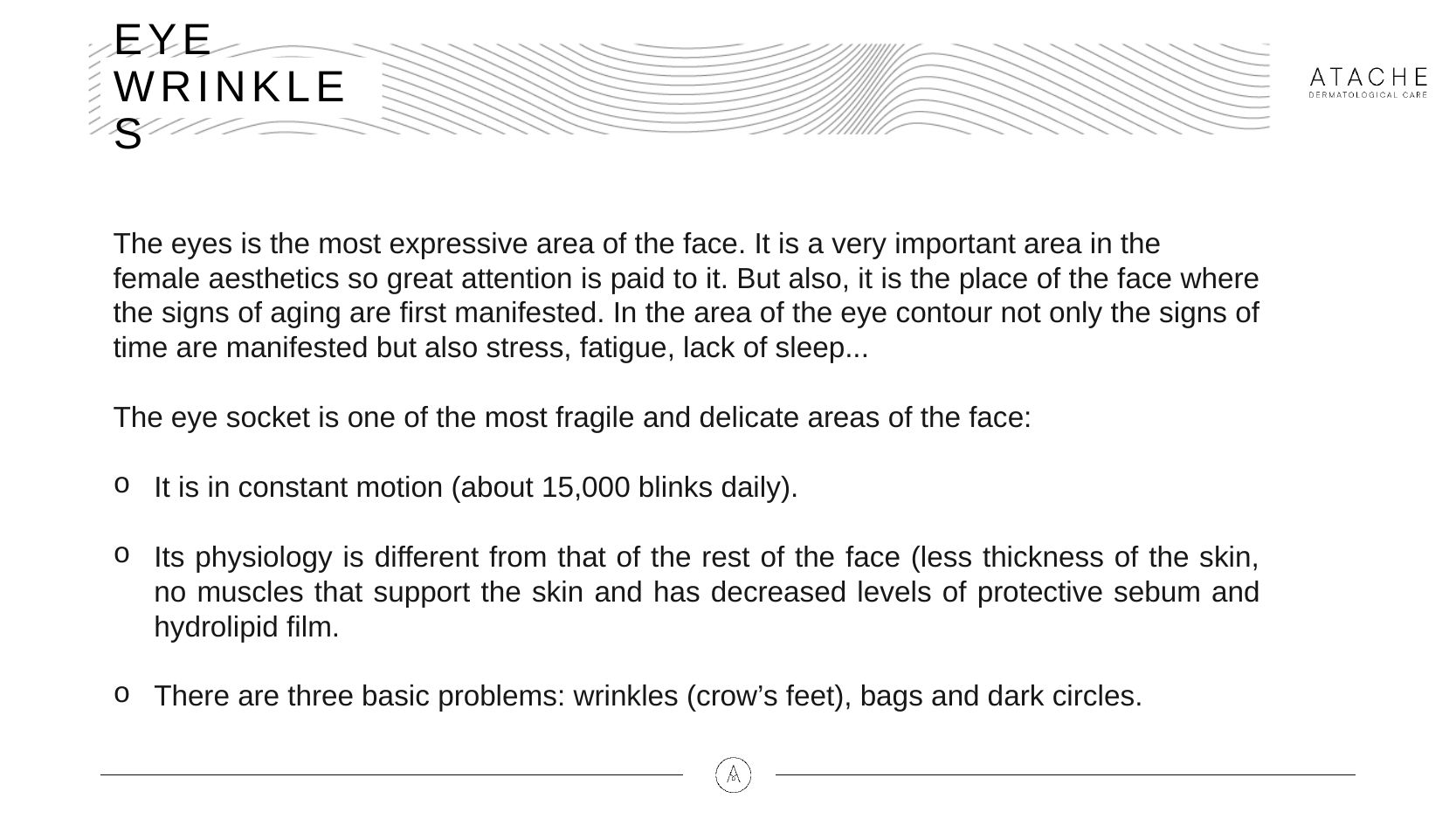

# EYE WRINKLES
The eyes is the most expressive area of the face. It is a very important area in the
female aesthetics so great attention is paid to it. But also, it is the place of the face where the signs of aging are first manifested. In the area of the eye contour not only the signs of time are manifested but also stress, fatigue, lack of sleep...

The eye socket is one of the most fragile and delicate areas of the face:

It is in constant motion (about 15,000 blinks daily).

Its physiology is different from that of the rest of the face (less thickness of the skin, no muscles that support the skin and has decreased levels of protective sebum and hydrolipid film.

There are three basic problems: wrinkles (crow’s feet), bags and dark circles.